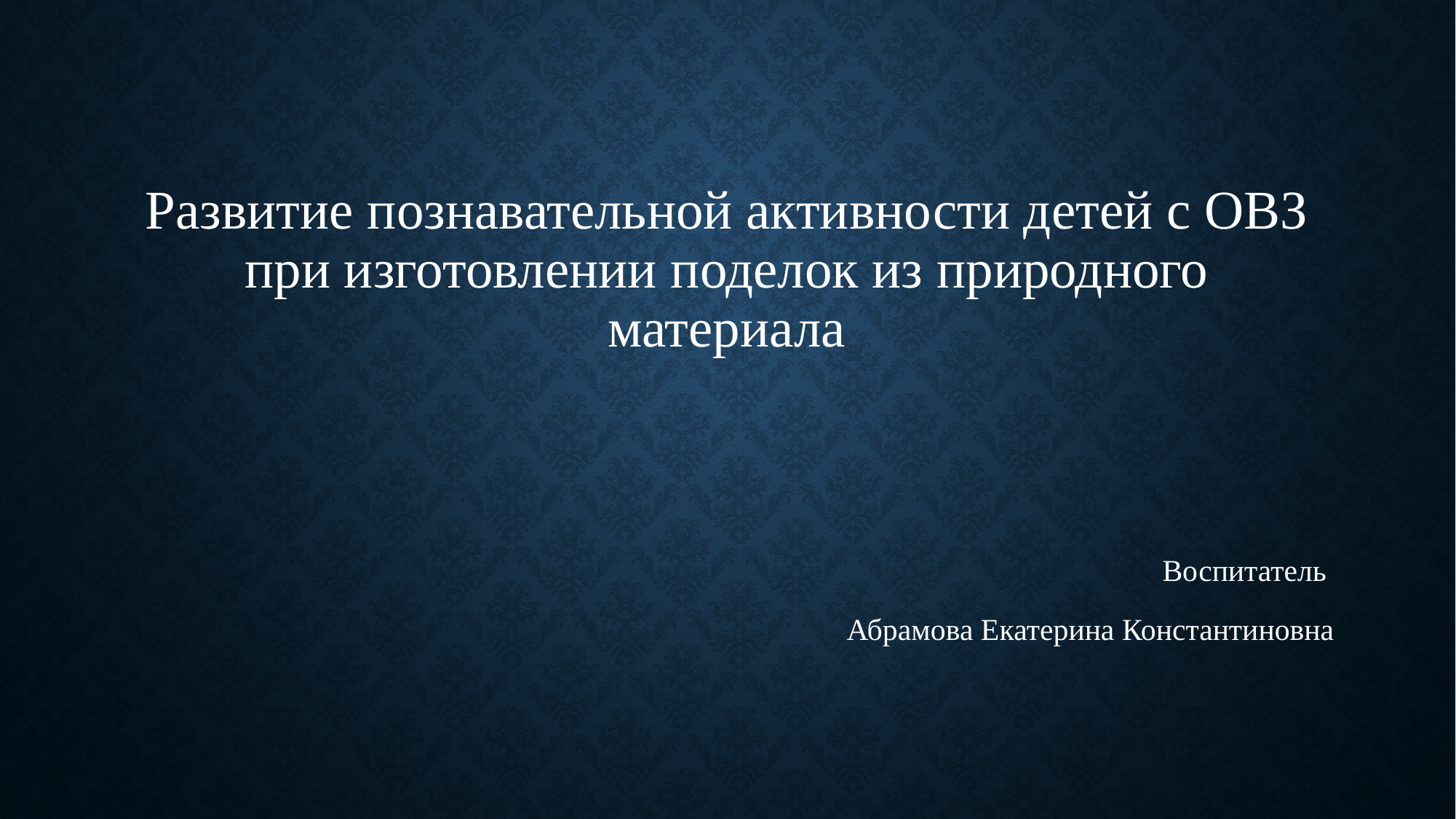

# Развитие познавательной активности детей с ОВЗ при изготовлении поделок из природного материала
Воспитатель
Абрамова Екатерина Константиновна